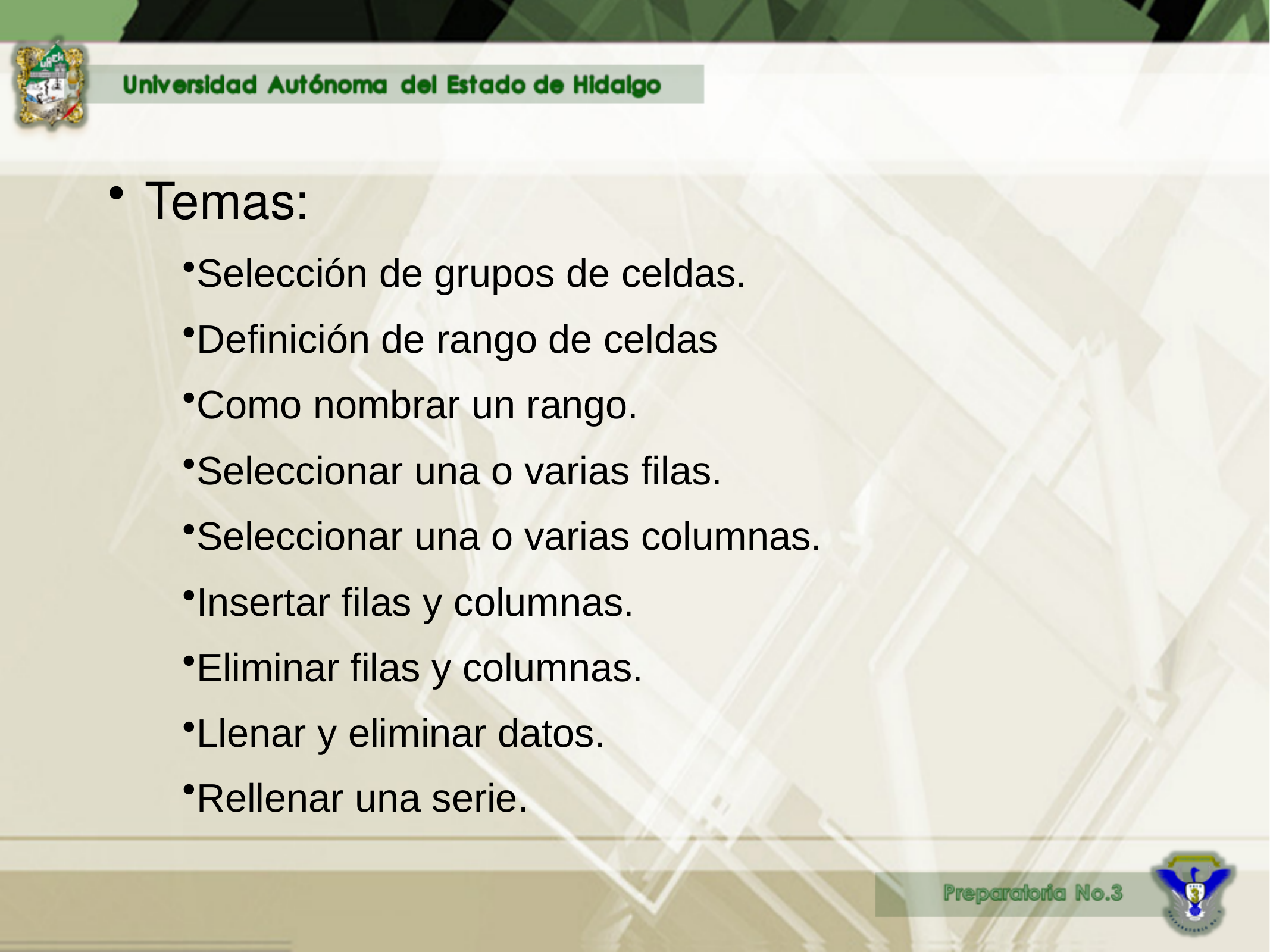

Temas:
Selección de grupos de celdas.
Definición de rango de celdas
Como nombrar un rango.
Seleccionar una o varias filas.
Seleccionar una o varias columnas.
Insertar filas y columnas.
Eliminar filas y columnas.
Llenar y eliminar datos.
Rellenar una serie.